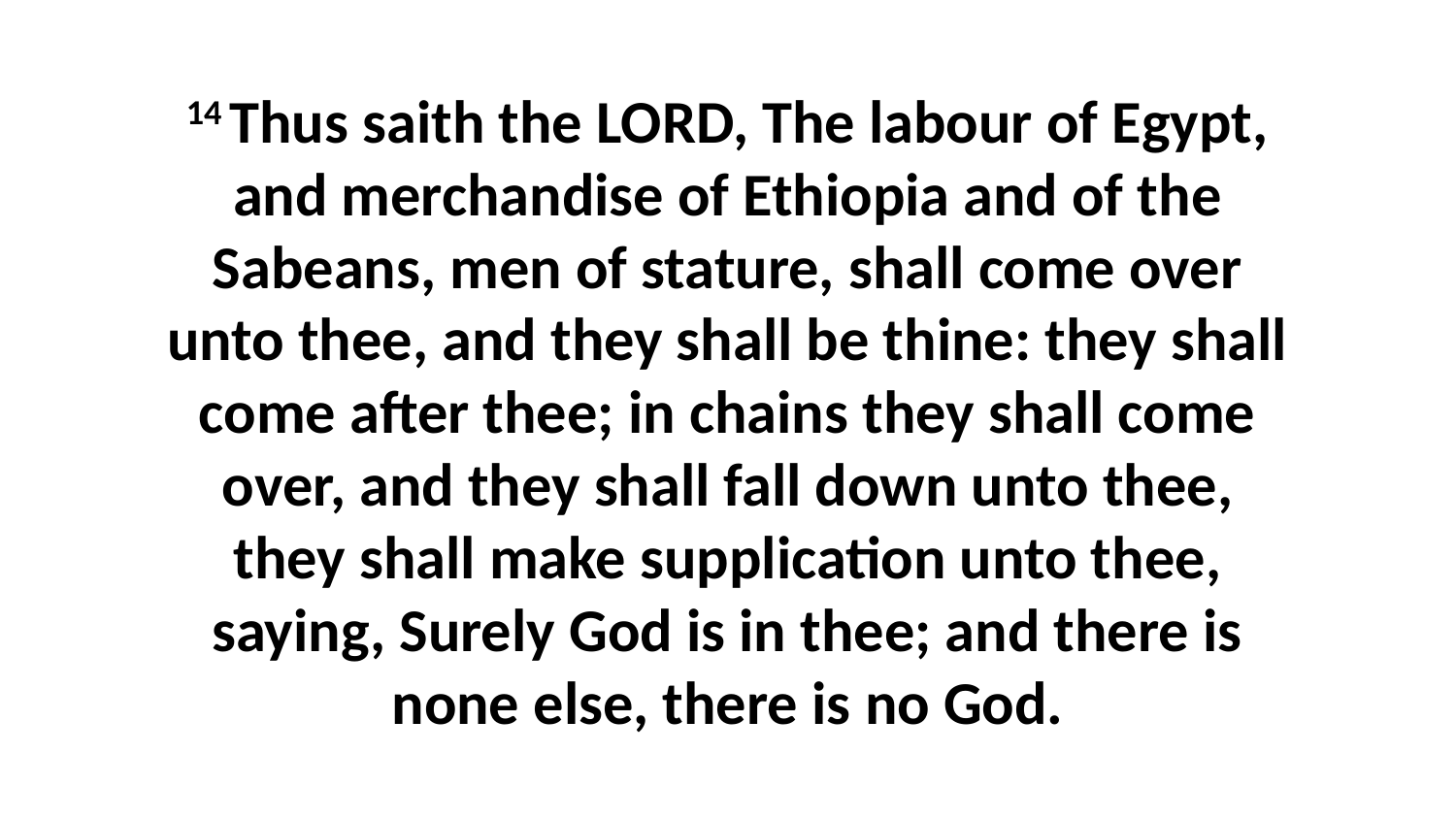

14 Thus saith the LORD, The labour of Egypt, and merchandise of Ethiopia and of the Sabeans, men of stature, shall come over unto thee, and they shall be thine: they shall come after thee; in chains they shall come over, and they shall fall down unto thee, they shall make supplication unto thee, saying, Surely God is in thee; and there is none else, there is no God.